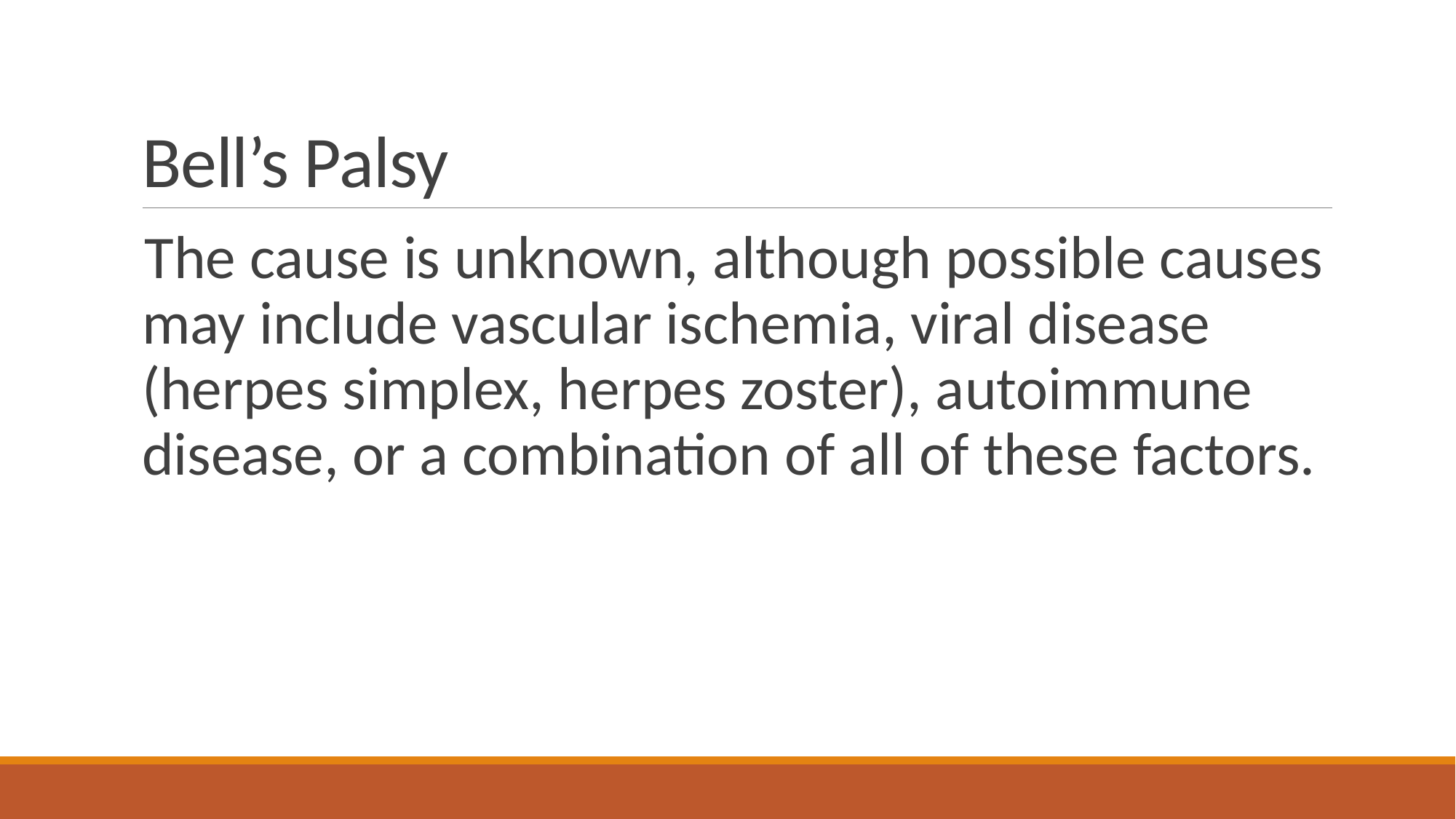

# Bell’s Palsy
The cause is unknown, although possible causes may include vascular ischemia, viral disease (herpes simplex, herpes zoster), autoimmune disease, or a combination of all of these factors.